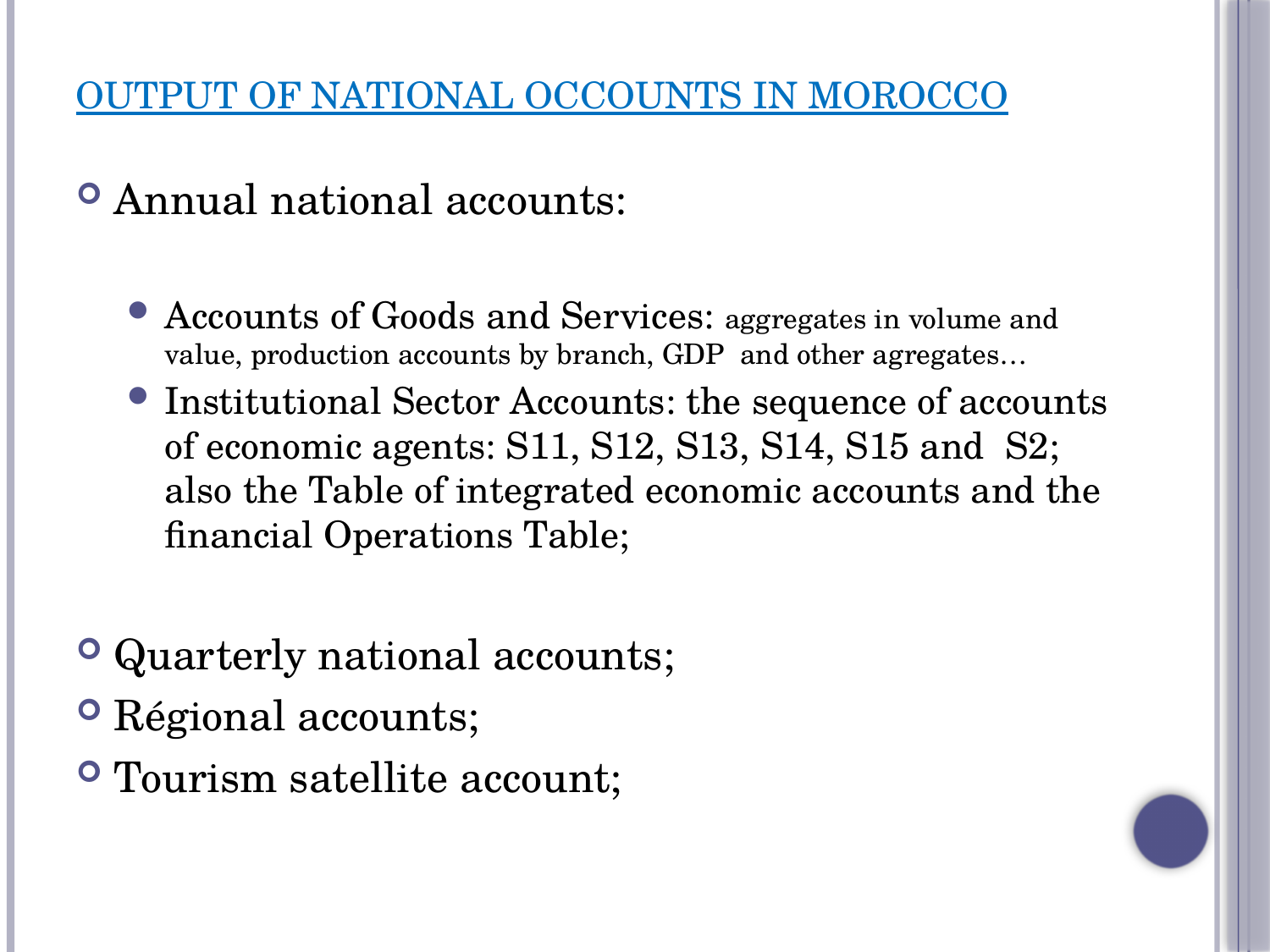

# Output of national occounts in Morocco
Annual national accounts:

Accounts of Goods and Services: aggregates in volume and value, production accounts by branch, GDP  and other agregates…
Institutional Sector Accounts: the sequence of accounts of economic agents: S11, S12, S13, S14, S15 and  S2; also the Table of integrated economic accounts and the financial Operations Table;

Quarterly national accounts;
Régional accounts;
Tourism satellite account;